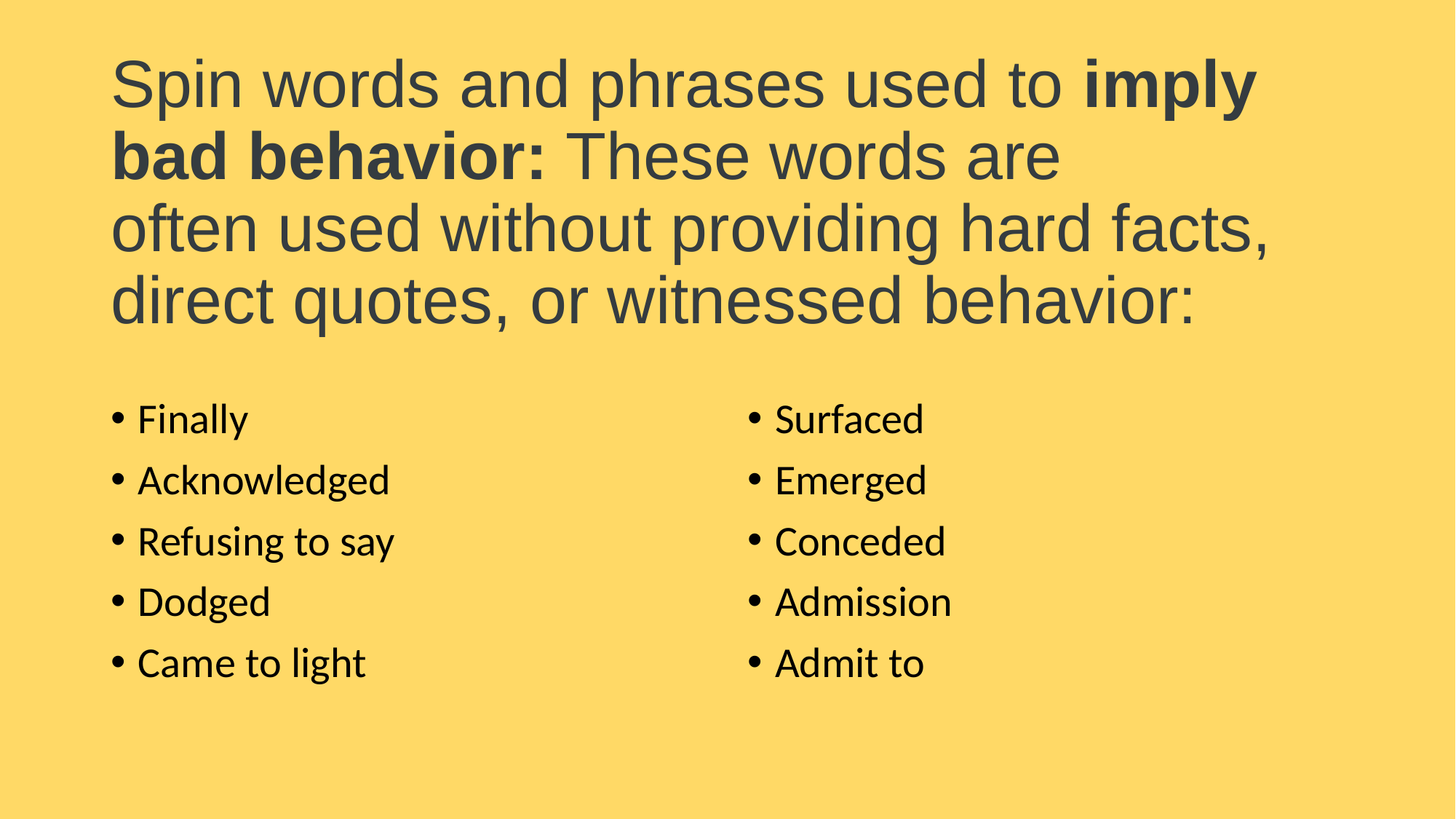

# Spin words and phrases used to imply bad behavior: These words are often used without providing hard facts, direct quotes, or witnessed behavior:
Finally
Acknowledged
Refusing to say
Dodged
Came to light
Surfaced
Emerged
Conceded
Admission
Admit to